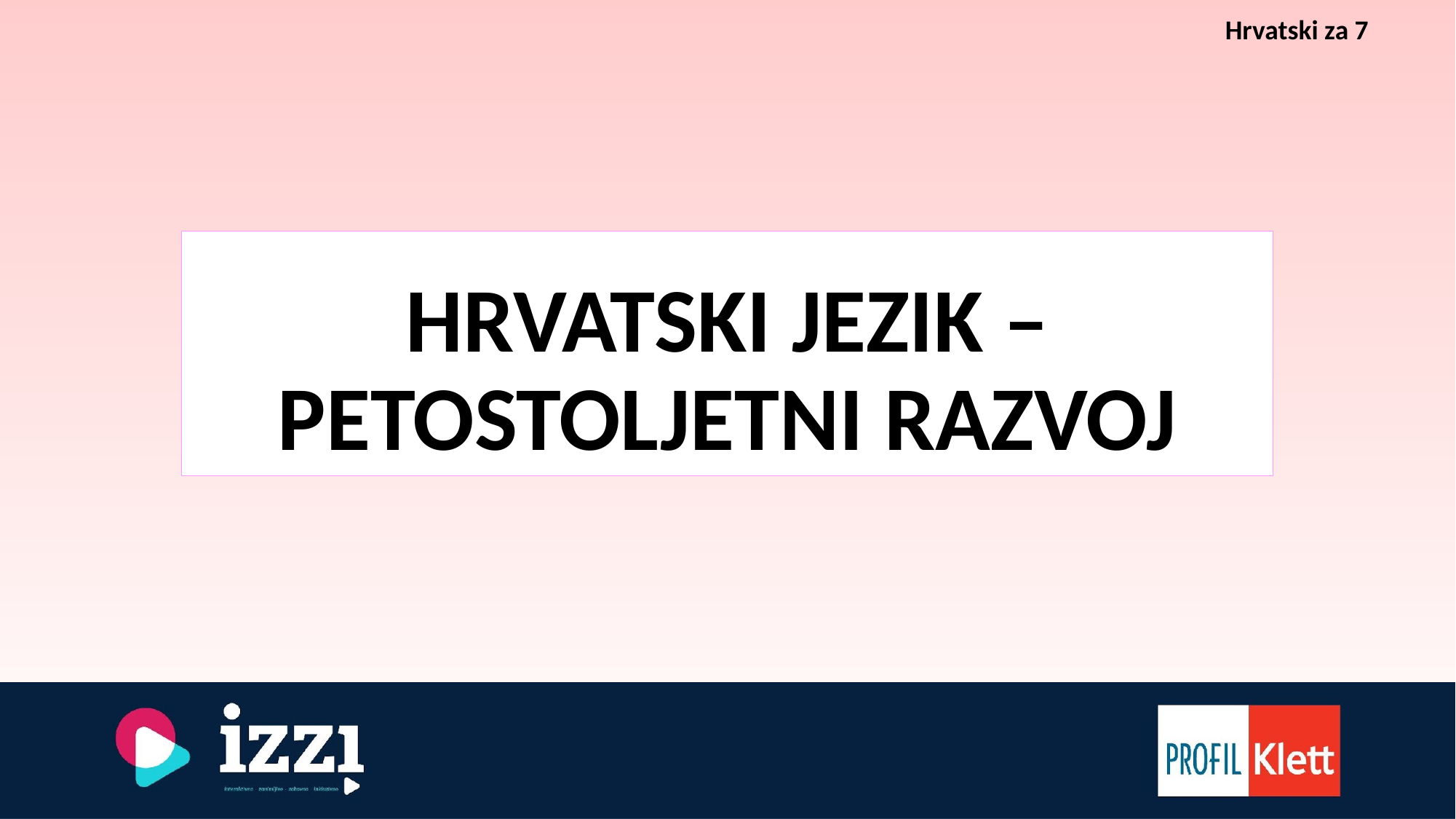

Hrvatski za 7
# HRVATSKI JEZIK – PETOSTOLJETNI RAZVOJ